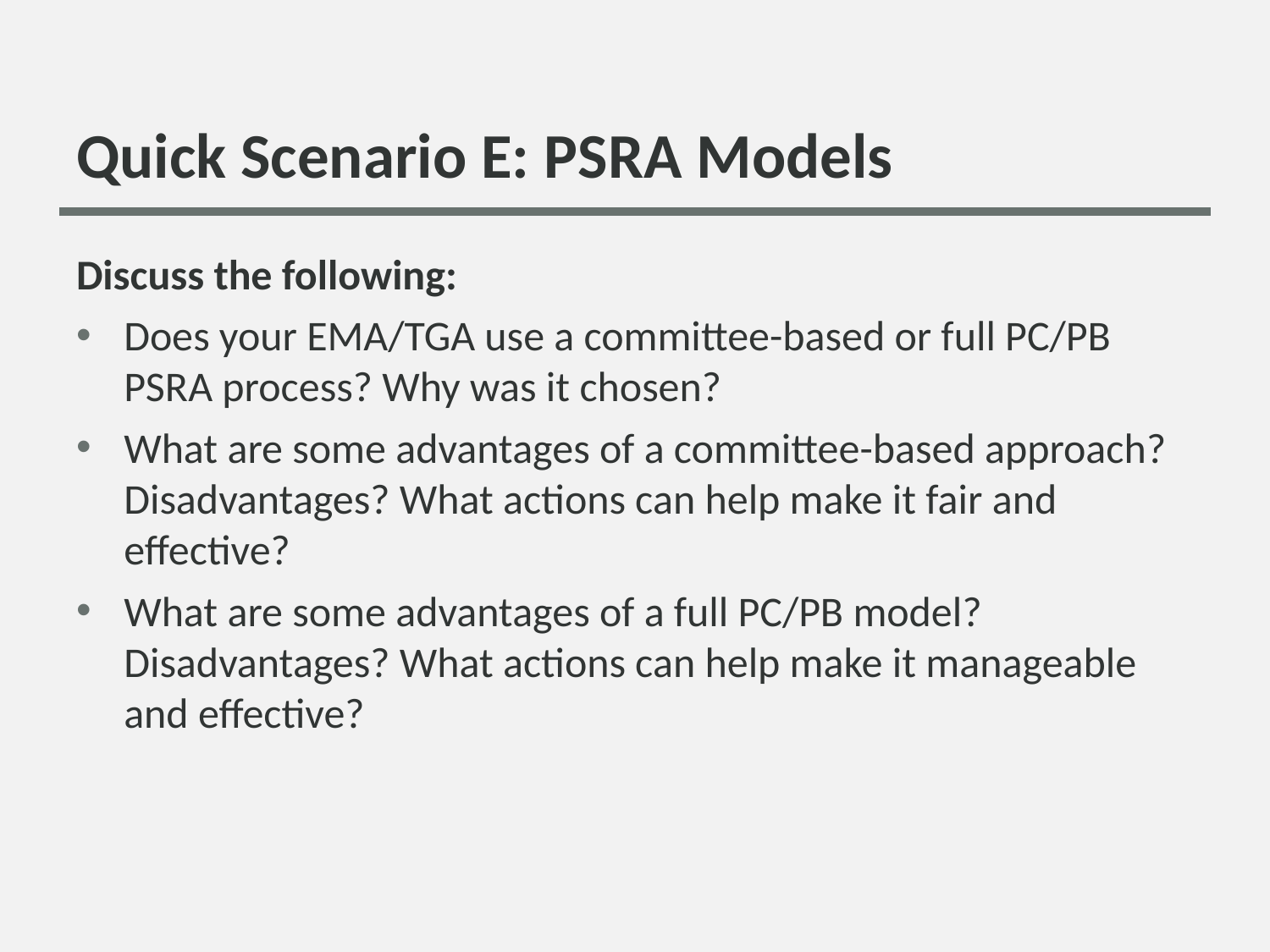

# Quick Scenario E: PSRA Models
Discuss the following:
Does your EMA/TGA use a committee-based or full PC/PB PSRA process? Why was it chosen?
What are some advantages of a committee-based approach? Disadvantages? What actions can help make it fair and effective?
What are some advantages of a full PC/PB model? Disadvantages? What actions can help make it manageable and effective?